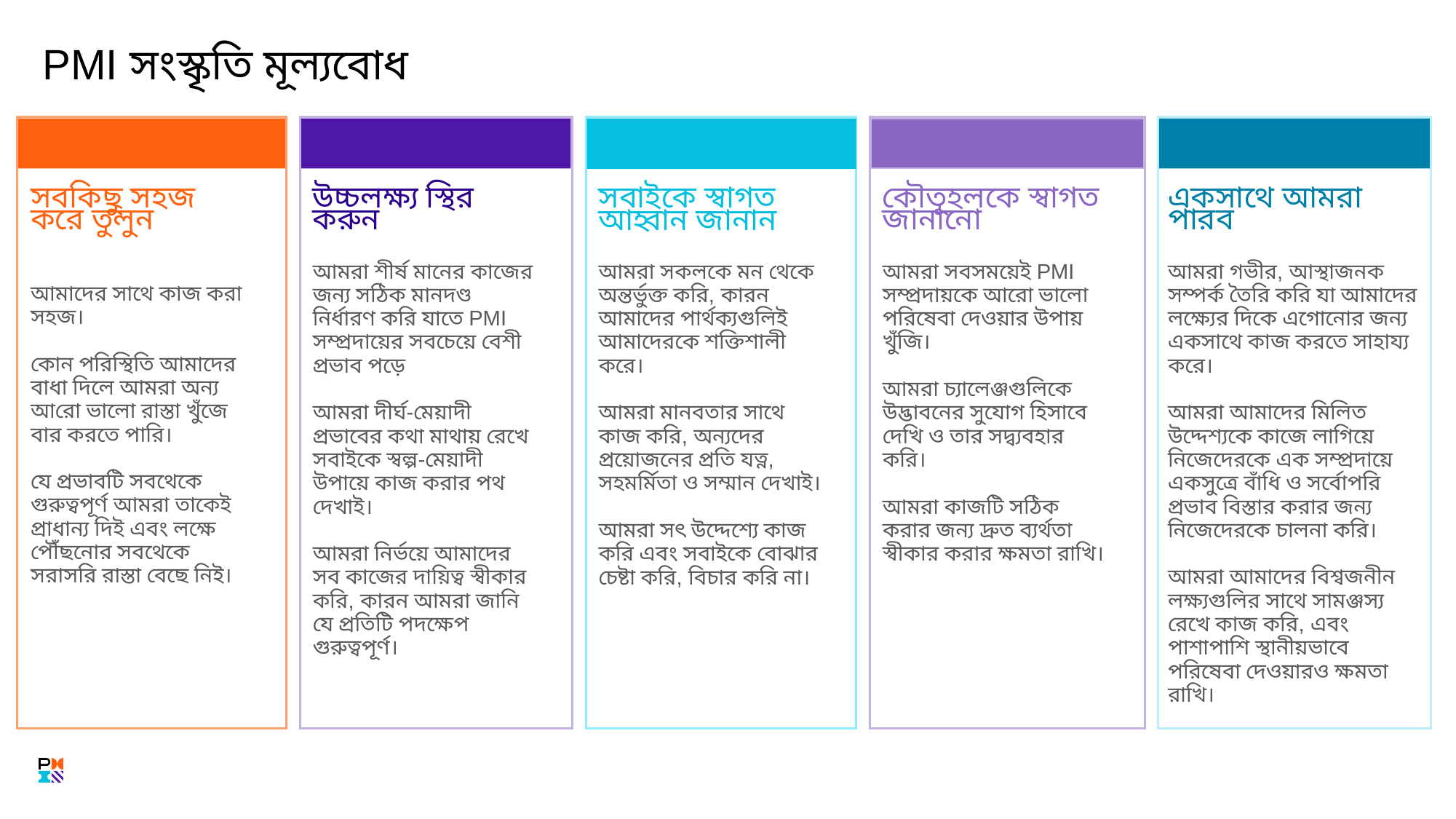

PMI সংস্কৃতি মূল্যবোধ

Aim Higher
সবকিছু সহজ করে তুলুন

আমাদের সাথে কাজ করা সহজ।

কোন পরিস্থিতি আমাদের বাধা দিলে আমরা অন্য আরো ভালো রাস্তা খুঁজে বার করতে পারি।

যে প্রভাবটি সবথেকে গুরুত্বপূর্ণ আমরা তাকেই প্রাধান্য দিই এবং লক্ষে পৌঁছনোর সবথেকে সরাসরি রাস্তা বেছে নিই।
উচ্চলক্ষ্য স্থির করুন

আমরা শীর্ষ মানের কাজের জন্য সঠিক মানদণ্ড নির্ধারণ করি যাতে PMI সম্প্রদায়ের সবচেয়ে বেশী প্রভাব পড়ে

আমরা দীর্ঘ-মেয়াদী প্রভাবের কথা মাথায় রেখে সবাইকে স্বল্প-মেয়াদী উপায়ে কাজ করার পথ দেখাই।

আমরা নির্ভয়ে আমাদের সব কাজের দায়িত্ব স্বীকার করি, কারন আমরা জানি যে প্রতিটি পদক্ষেপ গুরুত্বপূর্ণ।
সবাইকে স্বাগত আহ্বান জানান

আমরা সকলকে মন থেকে অন্তর্ভুক্ত করি, কারন আমাদের পার্থক্যগুলিই আমাদেরকে শক্তিশালী করে।

আমরা মানবতার সাথে কাজ করি, অন্যদের প্রয়োজনের প্রতি যত্ন, সহমর্মিতা ও সম্মান দেখাই।

আমরা সৎ উদ্দেশ্যে কাজ করি এবং সবাইকে বোঝার চেষ্টা করি, বিচার করি না।
কৌতূহলকে স্বাগত জানানো

আমরা সবসময়েই PMI সম্প্রদায়কে আরো ভালো পরিষেবা দেওয়ার উপায় খুঁজি।

আমরা চ্যালেঞ্জগুলিকে উদ্ভাবনের সুযোগ হিসাবে দেখি ও তার সদ্ব্যবহার করি।

আমরা কাজটি সঠিক করার জন্য দ্রুত ব্যর্থতা স্বীকার করার ক্ষমতা রাখি।
একসাথে আমরা পারব

আমরা গভীর, আস্থাজনক সম্পর্ক তৈরি করি যা আমাদের লক্ষ্যের দিকে এগোনোর জন্য একসাথে কাজ করতে সাহায্য করে।

আমরা আমাদের মিলিত উদ্দেশ্যকে কাজে লাগিয়ে নিজেদেরকে এক সম্প্রদায়ে একসুত্রে বাঁধি ও সর্বোপরি প্রভাব বিস্তার করার জন্য নিজেদেরকে চালনা করি।

আমরা আমাদের বিশ্বজনীন লক্ষ্যগুলির সাথে সামঞ্জস্য রেখে কাজ করি, এবং পাশাপাশি স্থানীয়ভাবে পরিষেবা দেওয়ারও ক্ষমতা রাখি।